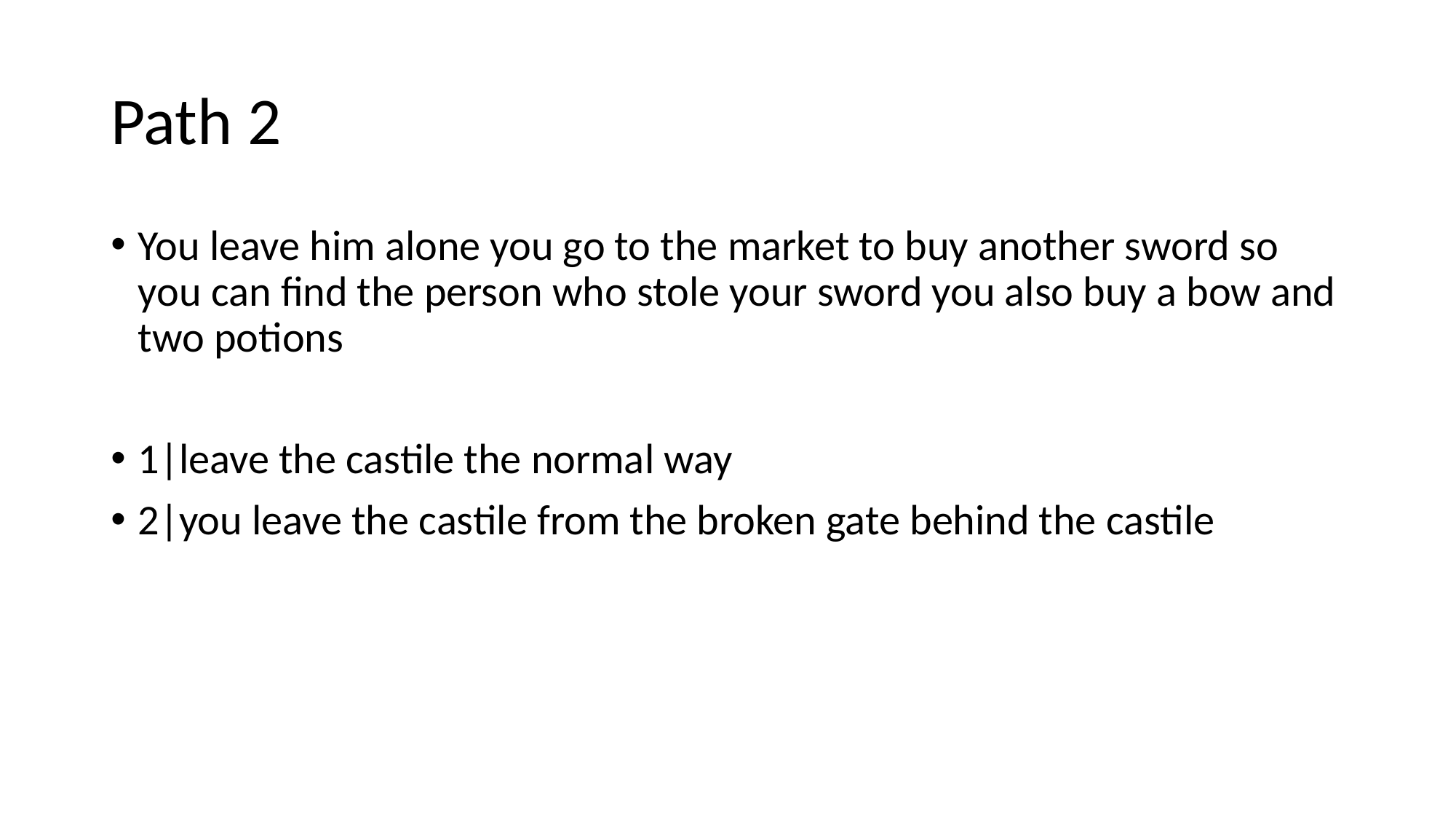

# Path 2
You leave him alone you go to the market to buy another sword so you can find the person who stole your sword you also buy a bow and two potions

1|leave the castile the normal way
2|you leave the castile from the broken gate behind the castile